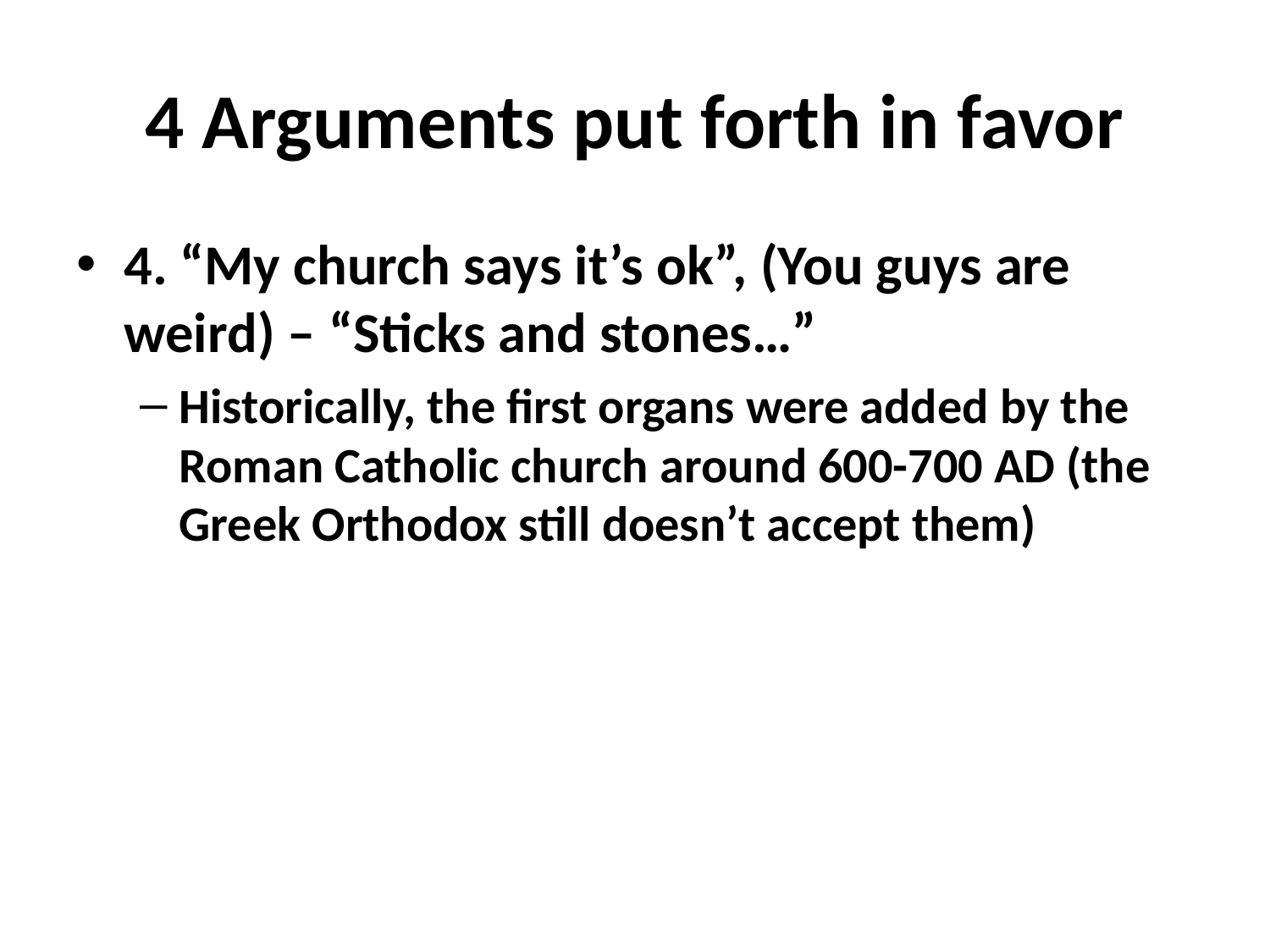

# 4 Arguments put forth in favor
4. “My church says it’s ok”, (You guys are weird) – “Sticks and stones…”
Historically, the first organs were added by the Roman Catholic church around 600-700 AD (the Greek Orthodox still doesn’t accept them)